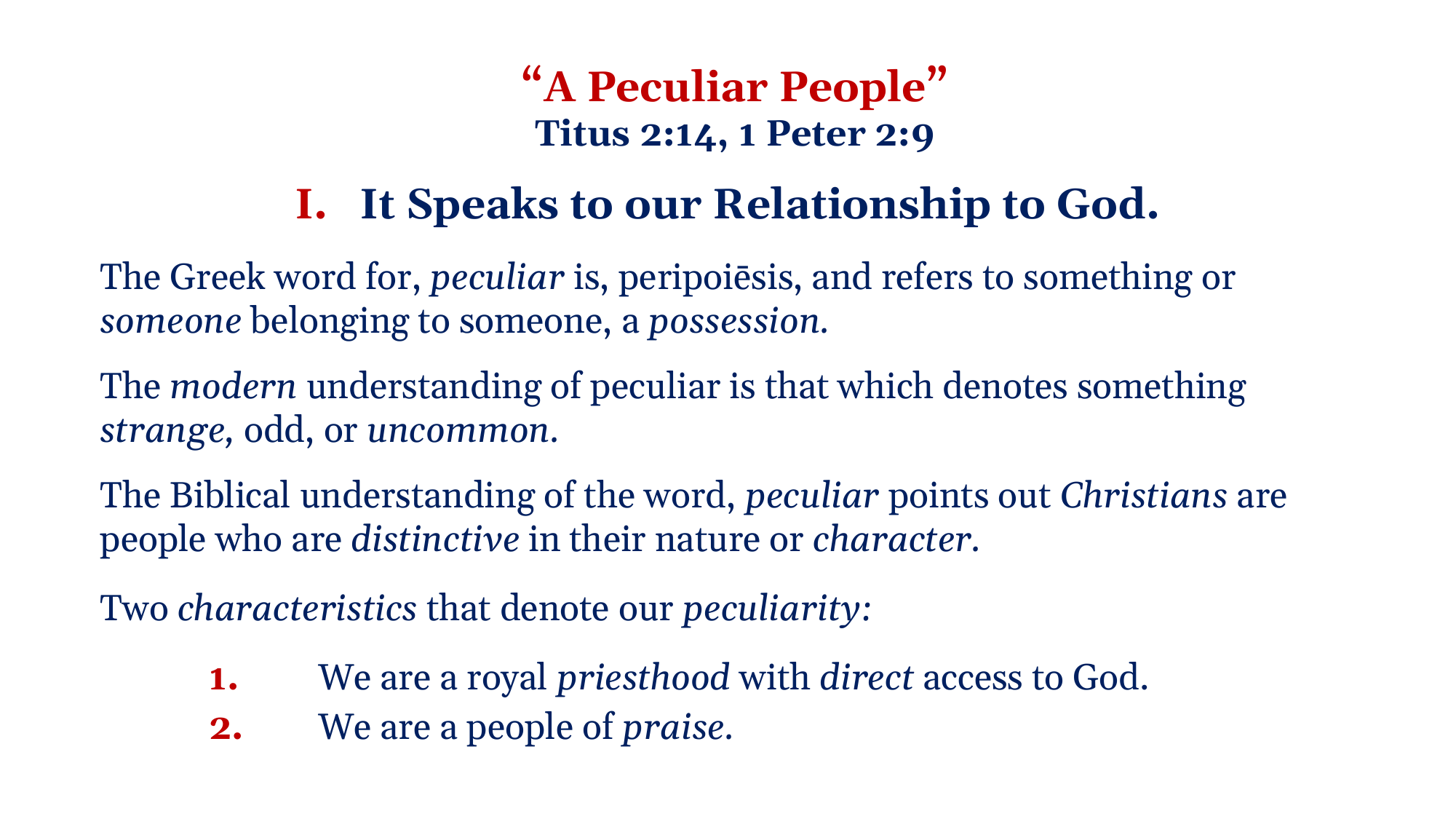

“A Peculiar People”
Titus 2:14, 1 Peter 2:9
I.   It Speaks to our Relationship to God.

The Greek word for, peculiar is, peripoiēsis, and refers to something or someone belonging to someone, a possession.

The modern understanding of peculiar is that which denotes something strange, odd, or uncommon.

The Biblical understanding of the word, peculiar points out Christians are people who are distinctive in their nature or character.

Two characteristics that denote our peculiarity:

	1.	We are a royal priesthood with direct access to God.
	2.	We are a people of praise.